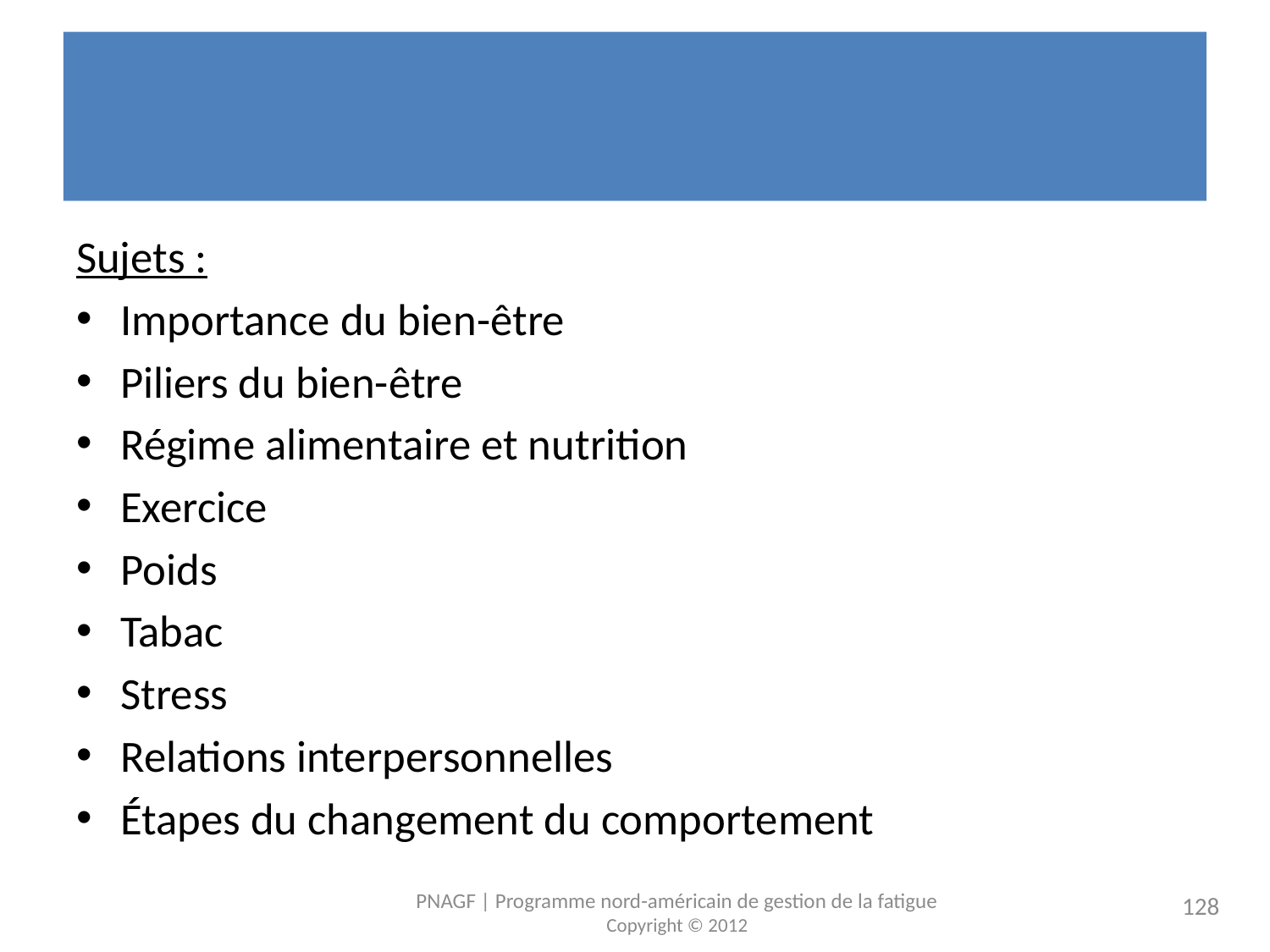

# Santé et bien-être
Sujets :
Importance du bien-être
Piliers du bien-être
Régime alimentaire et nutrition
Exercice
Poids
Tabac
Stress
Relations interpersonnelles
Étapes du changement du comportement